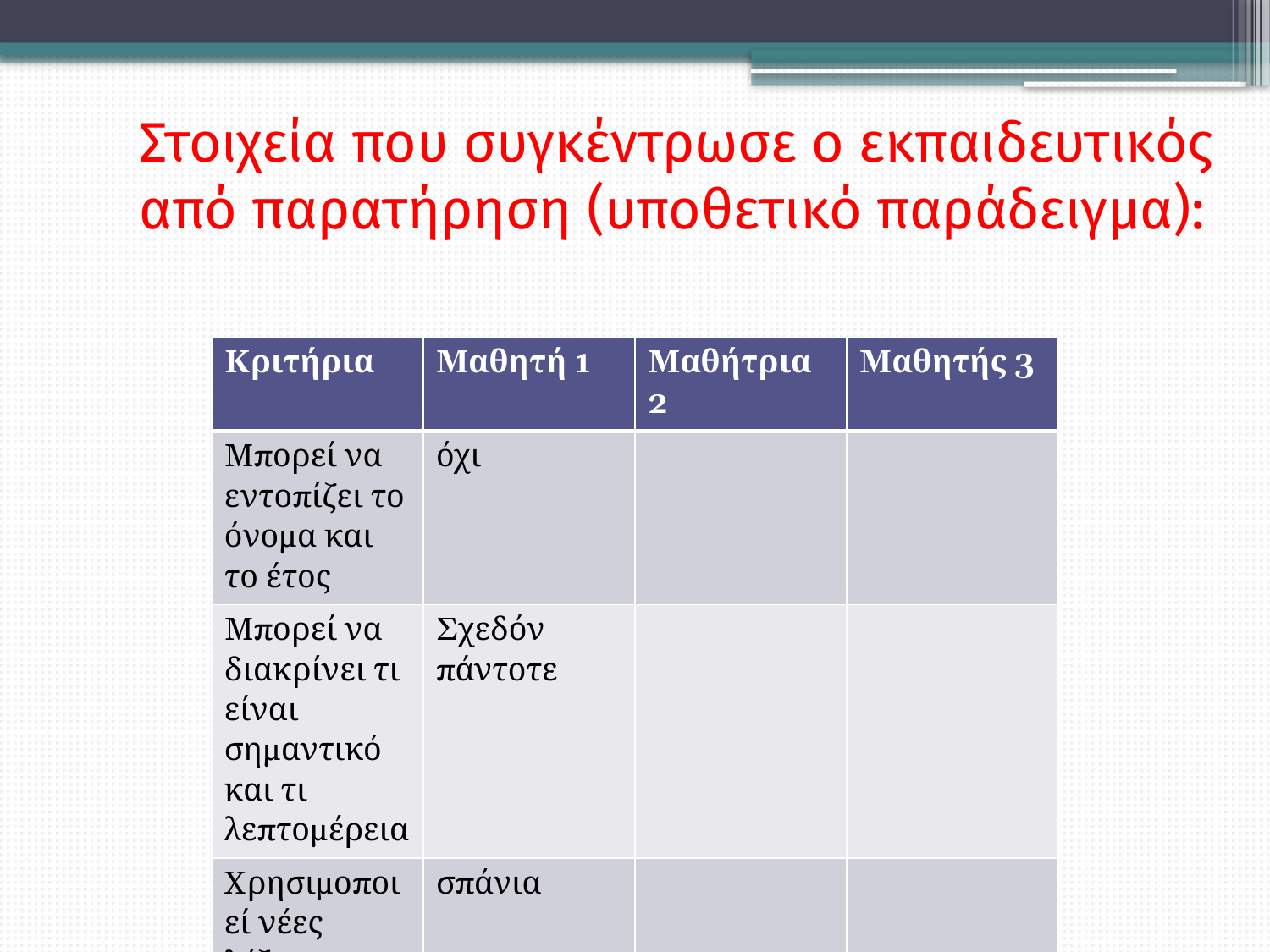

# Στοιχεία που συγκέντρωσε ο εκπαιδευτικός από παρατήρηση (υποθετικό παράδειγμα):

| Κριτήρια | Μαθητή 1 | Μαθήτρια 2 | Μαθητής 3 |
| --- | --- | --- | --- |
| Μπορεί να εντοπίζει το όνομα και το έτος | όχι |  |  |
| Μπορεί να διακρίνει τι είναι σημαντικό και τι λεπτομέρεια | Σχεδόν πάντοτε |  |  |
| Χρησιμοποιεί νέες λέξεις… | σπάνια |  |  |